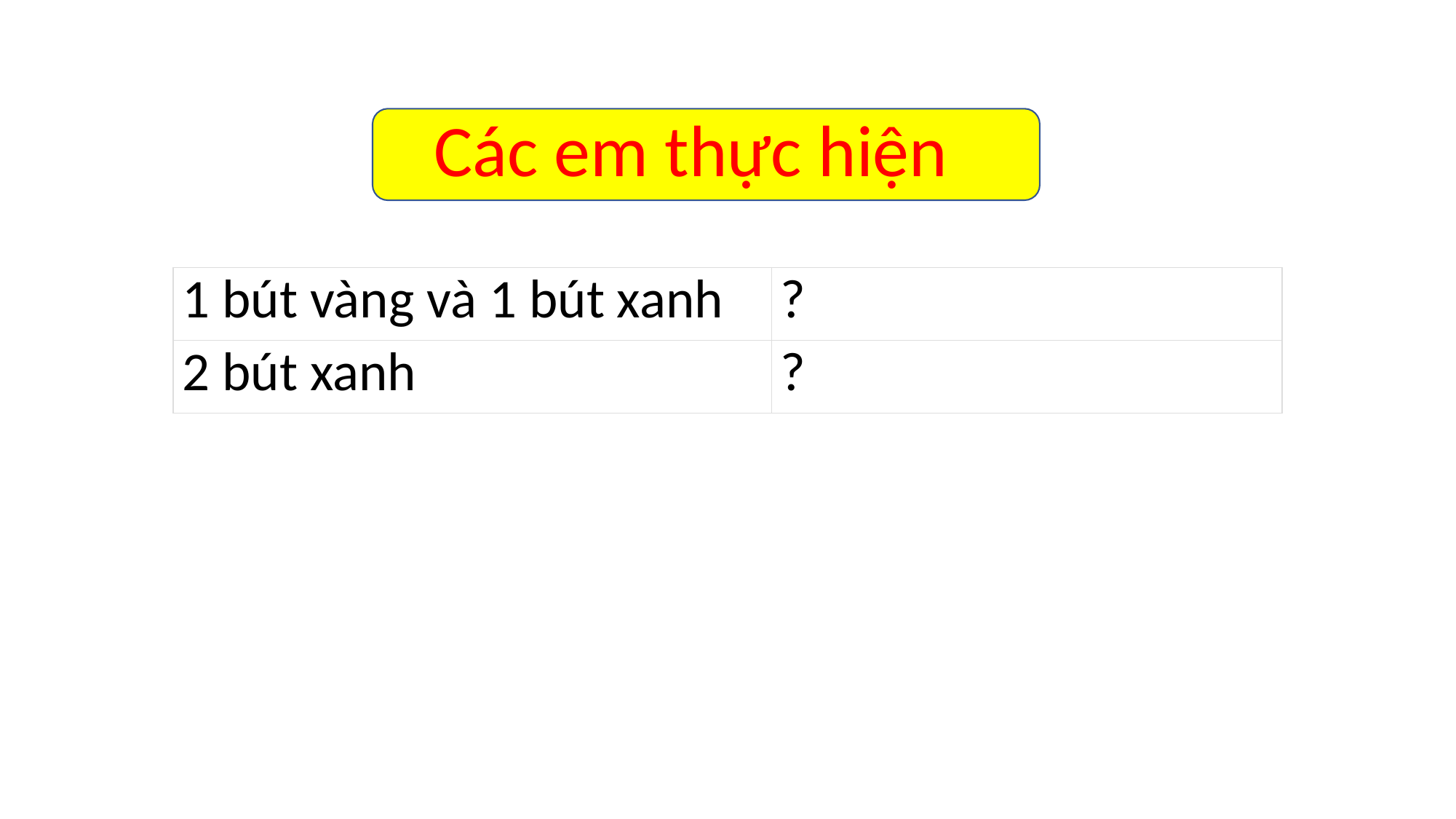

Các em thực hiện

| 1 bút vàng và 1 bút xanh | ? |
| --- | --- |
| 2 bút xanh | ? |